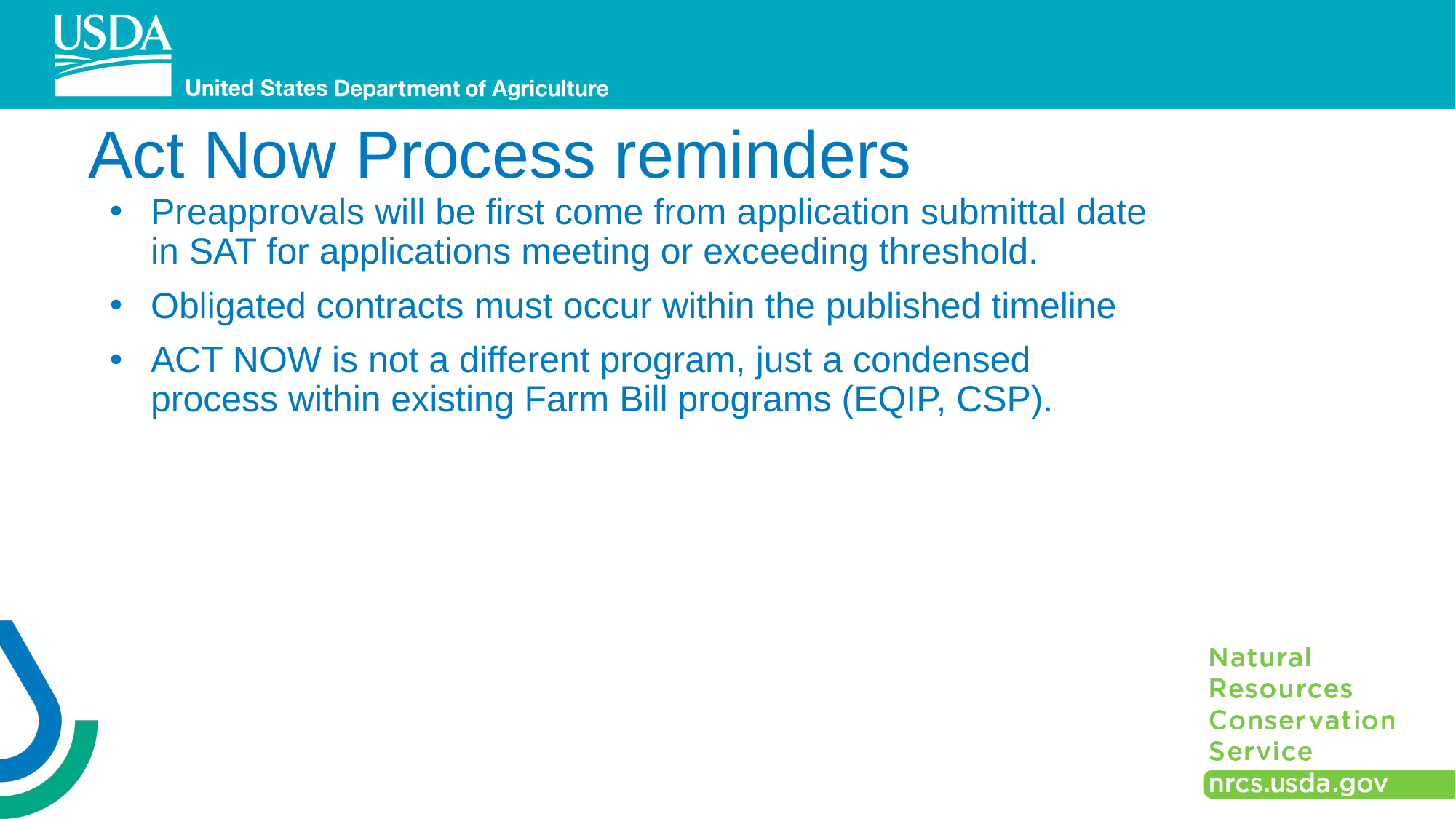

# Act Now Process reminders

Preapprovals will be first come from application submittal date in SAT for applications meeting or exceeding threshold.
Obligated contracts must occur within the published timeline
ACT NOW is not a different program, just a condensed process within existing Farm Bill programs (EQIP, CSP).